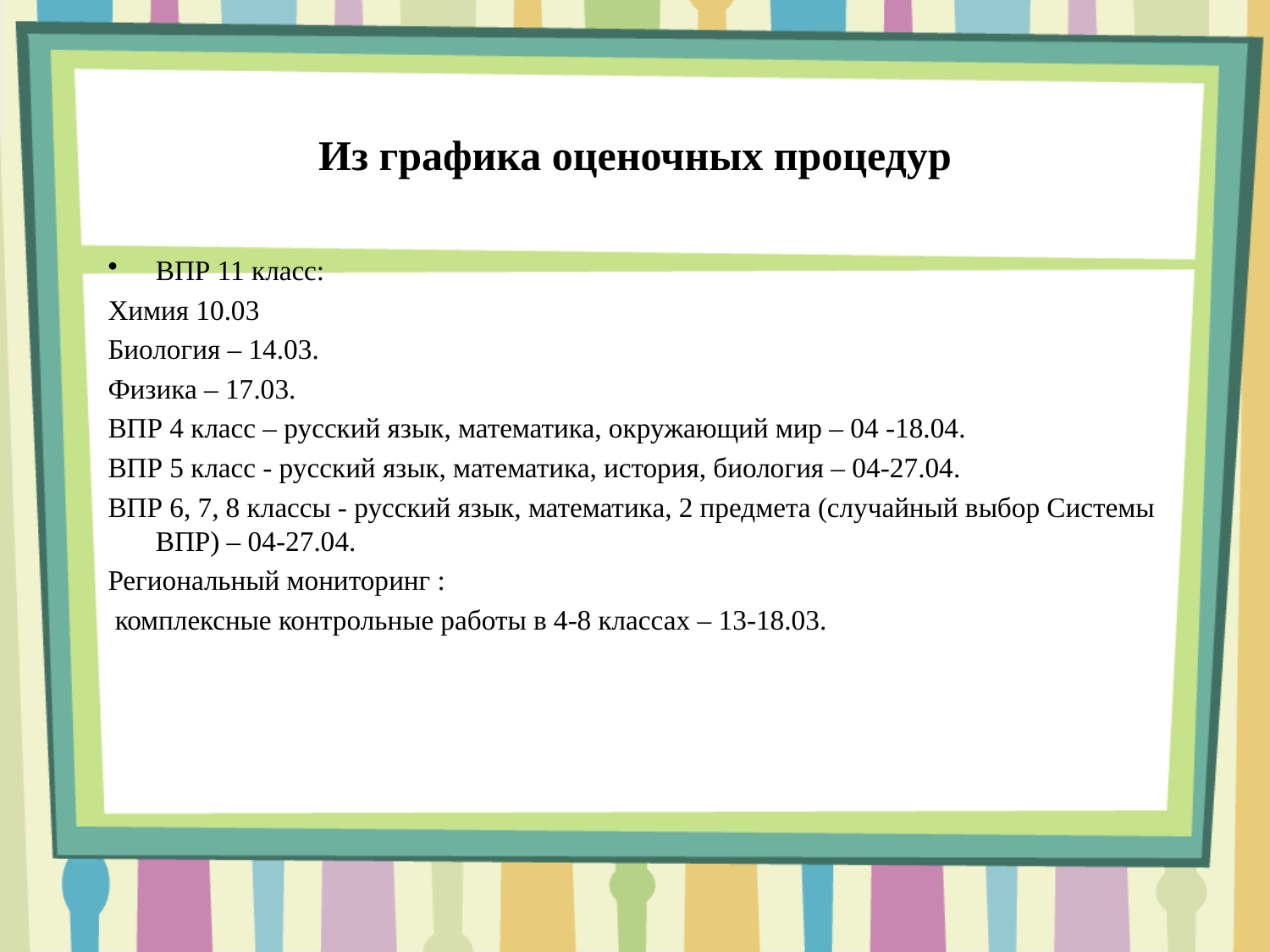

# Из графика оценочных процедур
ВПР 11 класс:
Химия 10.03
Биология – 14.03.
Физика – 17.03.
ВПР 4 класс – русский язык, математика, окружающий мир – 04 -18.04.
ВПР 5 класс - русский язык, математика, история, биология – 04-27.04.
ВПР 6, 7, 8 классы - русский язык, математика, 2 предмета (случайный выбор Системы ВПР) – 04-27.04.
Региональный мониторинг :
 комплексные контрольные работы в 4-8 классах – 13-18.03.